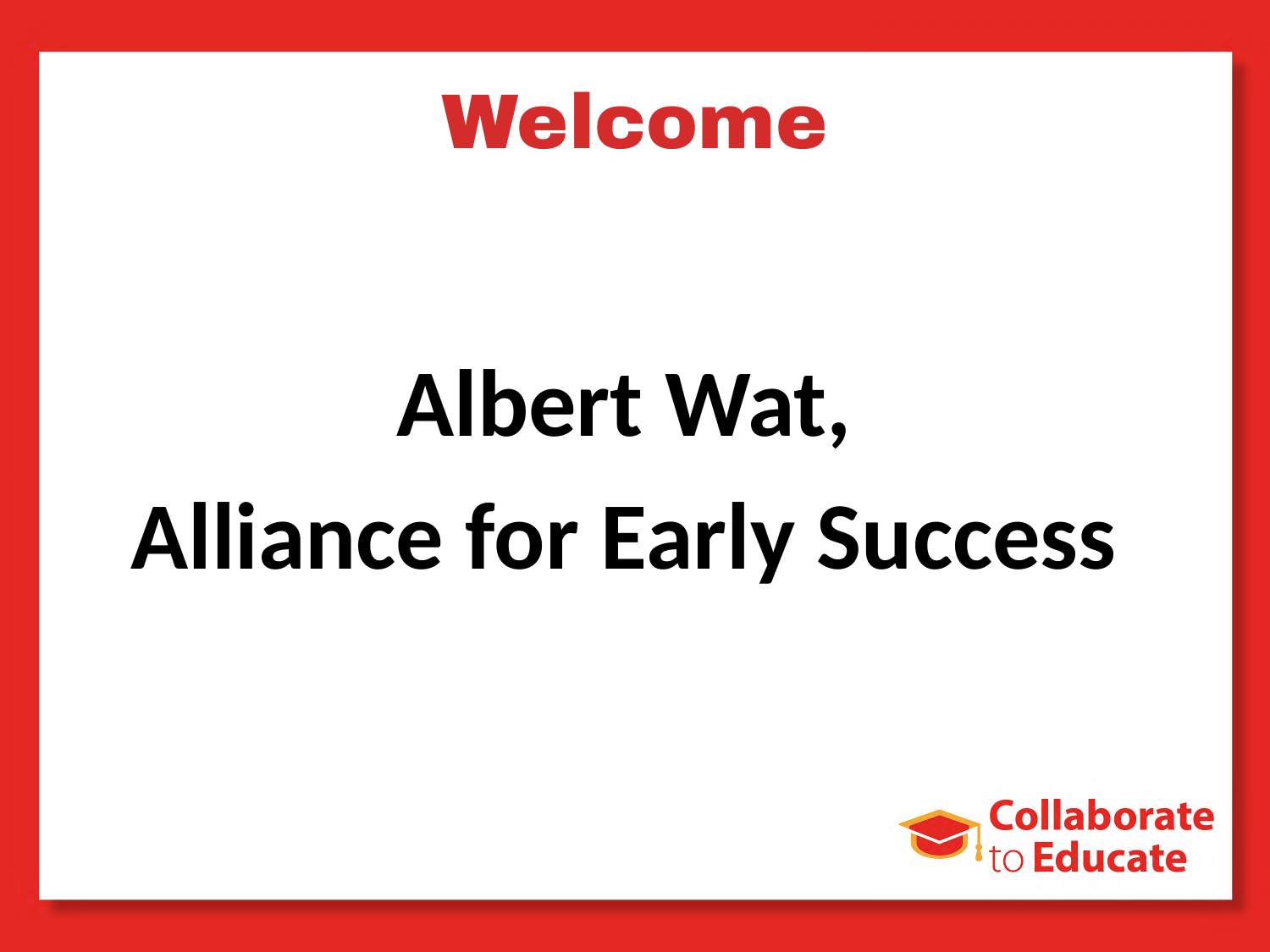

# Welcome

Albert Wat,
Alliance for Early Success